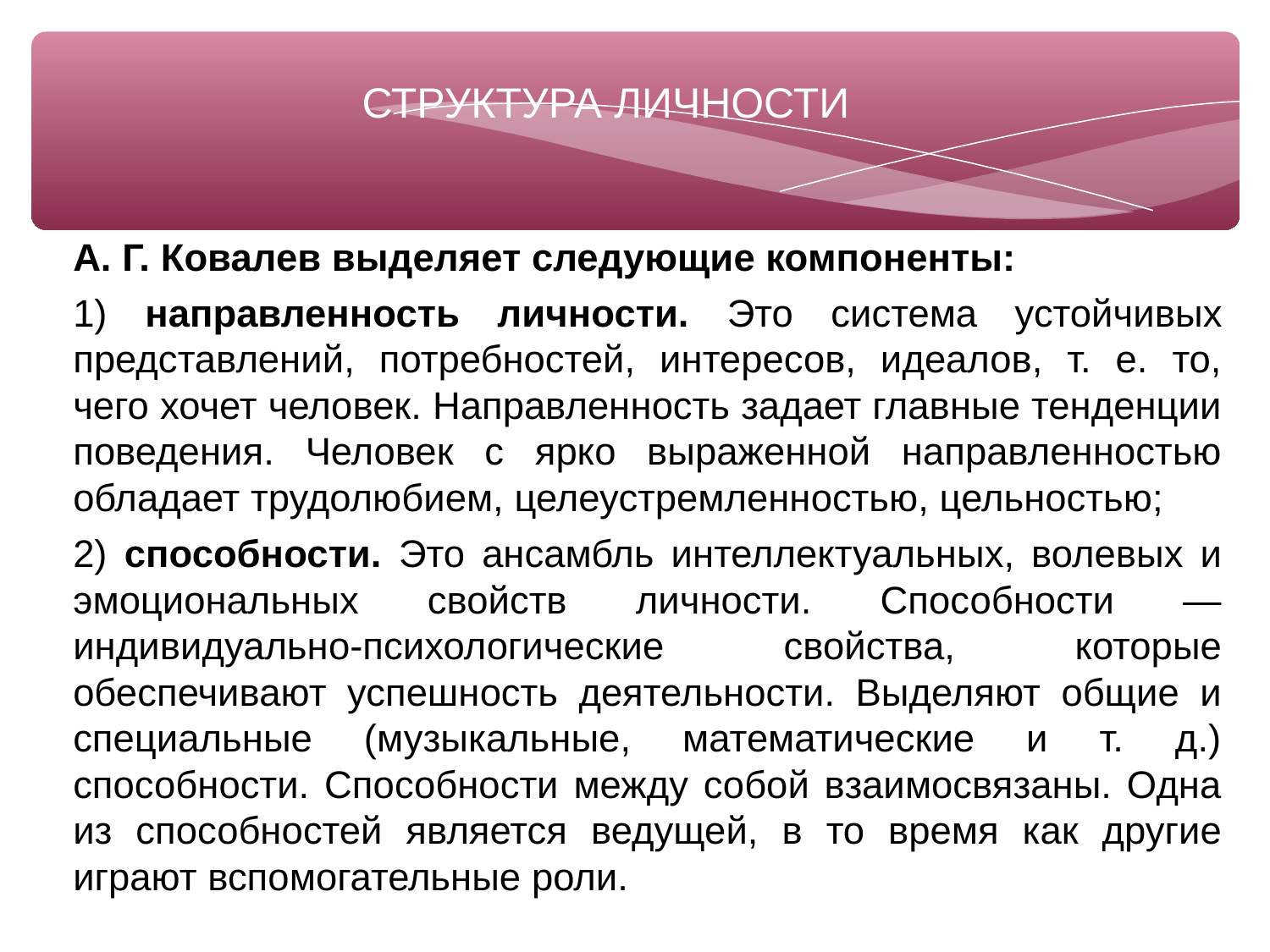

# СТРУКТУРА ЛИЧНОСТИ
А. Г. Ковалев выделяет следующие компоненты:
1) направленность личности. Это система устойчивых представлений, потребностей, интересов, идеалов, т. е. то, чего хочет человек. Направленность задает главные тенденции поведения. Человек с ярко выраженной направленностью обладает трудолюбием, целеустремленностью, цельностью;
2) способности. Это ансамбль интеллектуальных, волевых и эмоциональных свойств личности. Способности — индивидуально-психологические свойства, которые обеспечивают успешность деятельности. Выделяют общие и специальные (музыкальные, математические и т. д.) способности. Способности между собой взаимосвязаны. Одна из способностей является ведущей, в то время как другие играют вспомогательные роли.